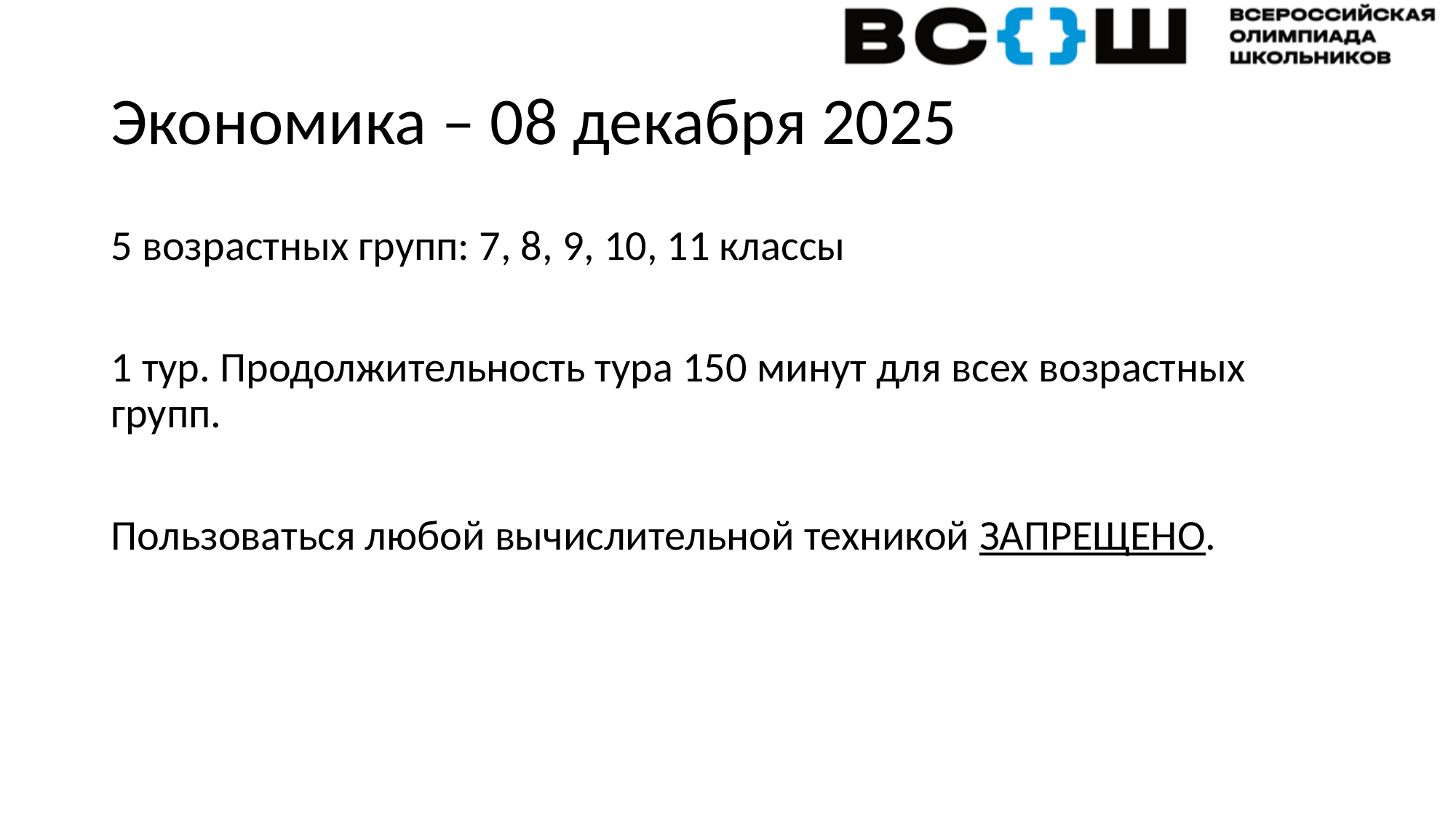

# Экономика – 08 декабря 2025
5 возрастных групп: 7, 8, 9, 10, 11 классы

1 тур. Продолжительность тура 150 минут для всех возрастных групп.

Пользоваться любой вычислительной техникой ЗАПРЕЩЕНО.